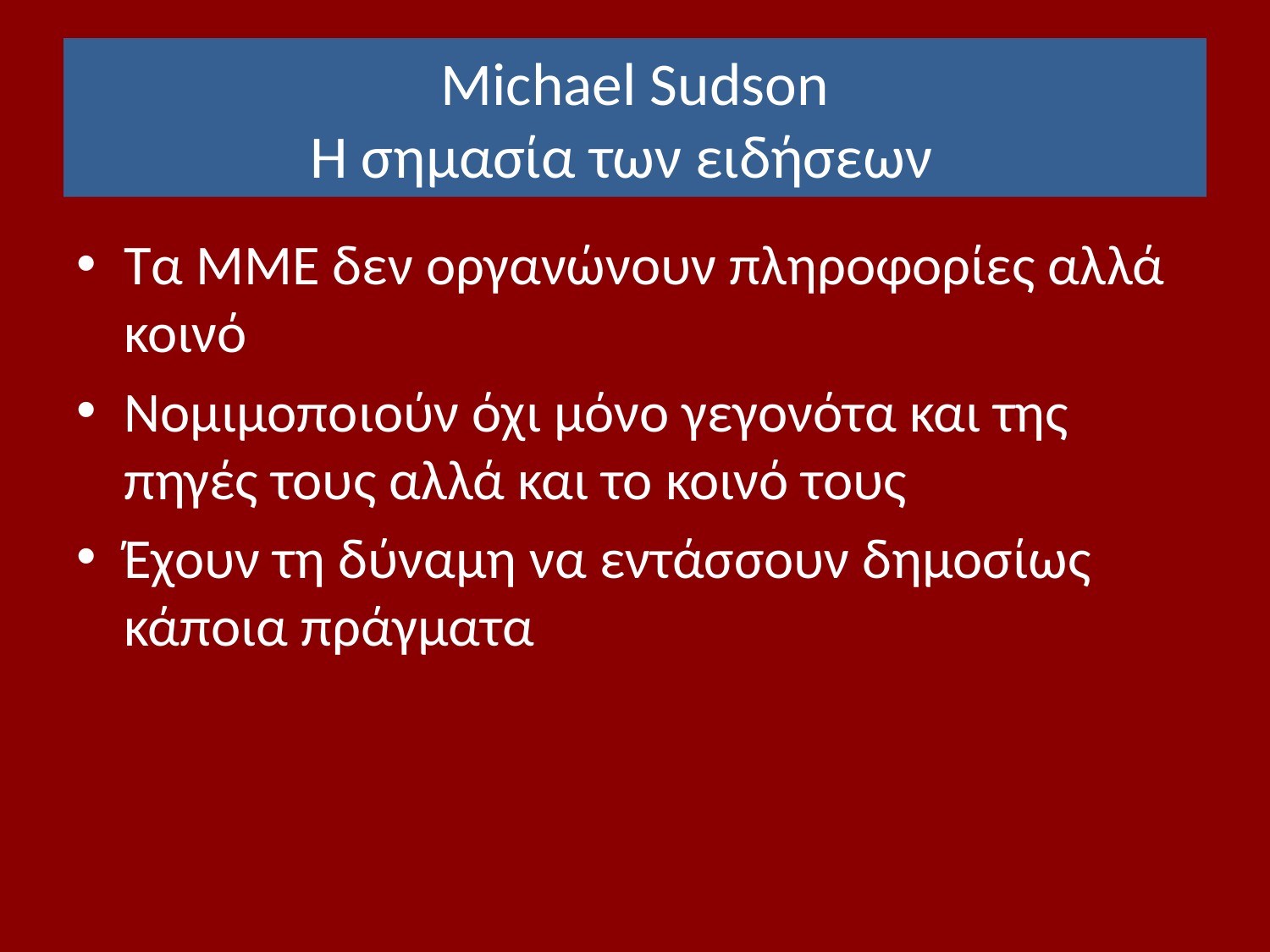

# Michael Sudson Η σημασία των ειδήσεων
Τα ΜΜΕ δεν οργανώνουν πληροφορίες αλλά κοινό
Νομιμοποιούν όχι μόνο γεγονότα και της πηγές τους αλλά και το κοινό τους
Έχουν τη δύναμη να εντάσσουν δημοσίως κάποια πράγματα